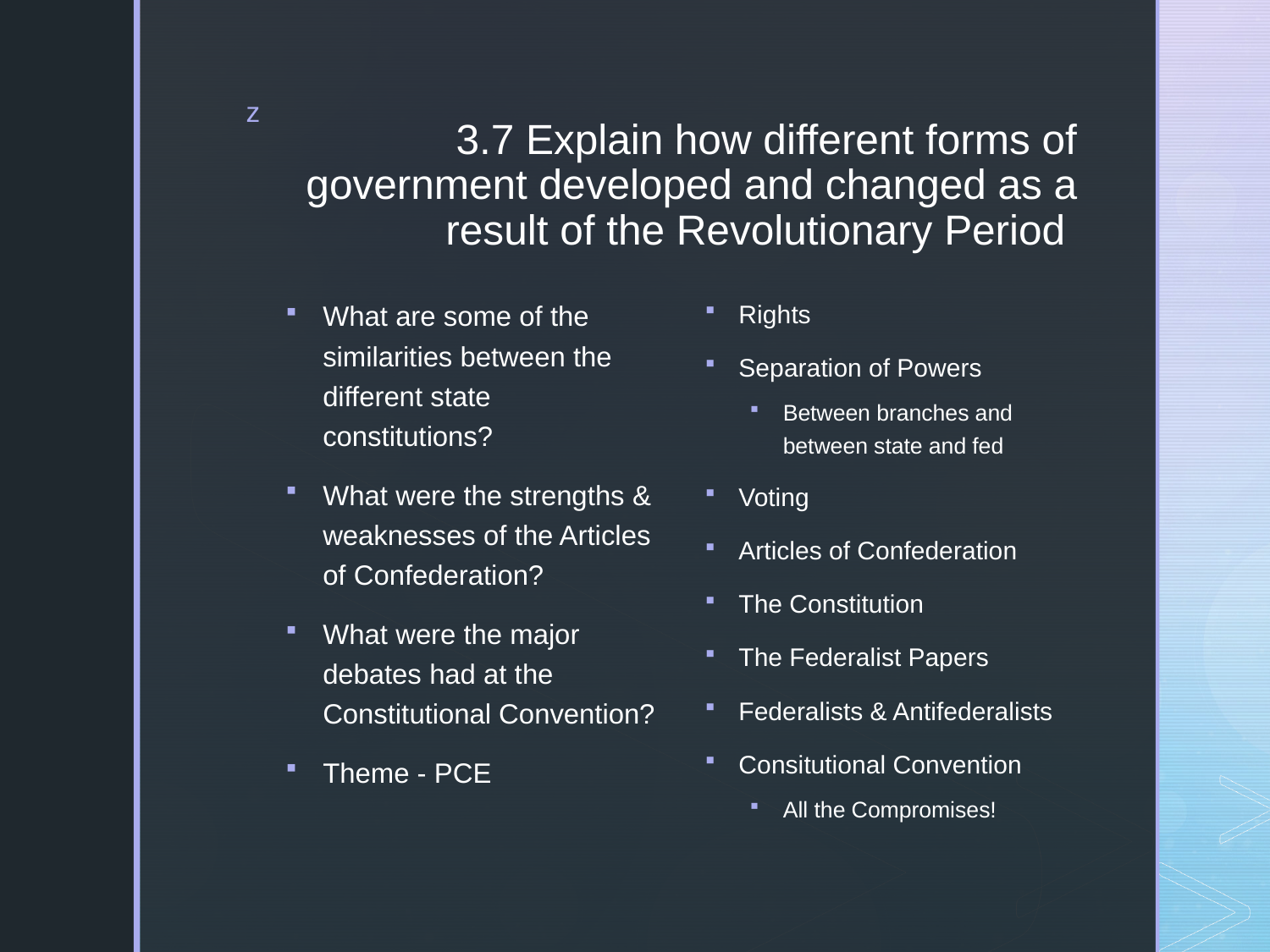

# 3.7 Explain how different forms of government developed and changed as a result of the Revolutionary Period
What are some of the similarities between the different state constitutions?
What were the strengths & weaknesses of the Articles of Confederation?
What were the major debates had at the Constitutional Convention?
Theme - PCE
Rights
Separation of Powers
Between branches and between state and fed
Voting
Articles of Confederation
The Constitution
The Federalist Papers
Federalists & Antifederalists
Consitutional Convention
All the Compromises!